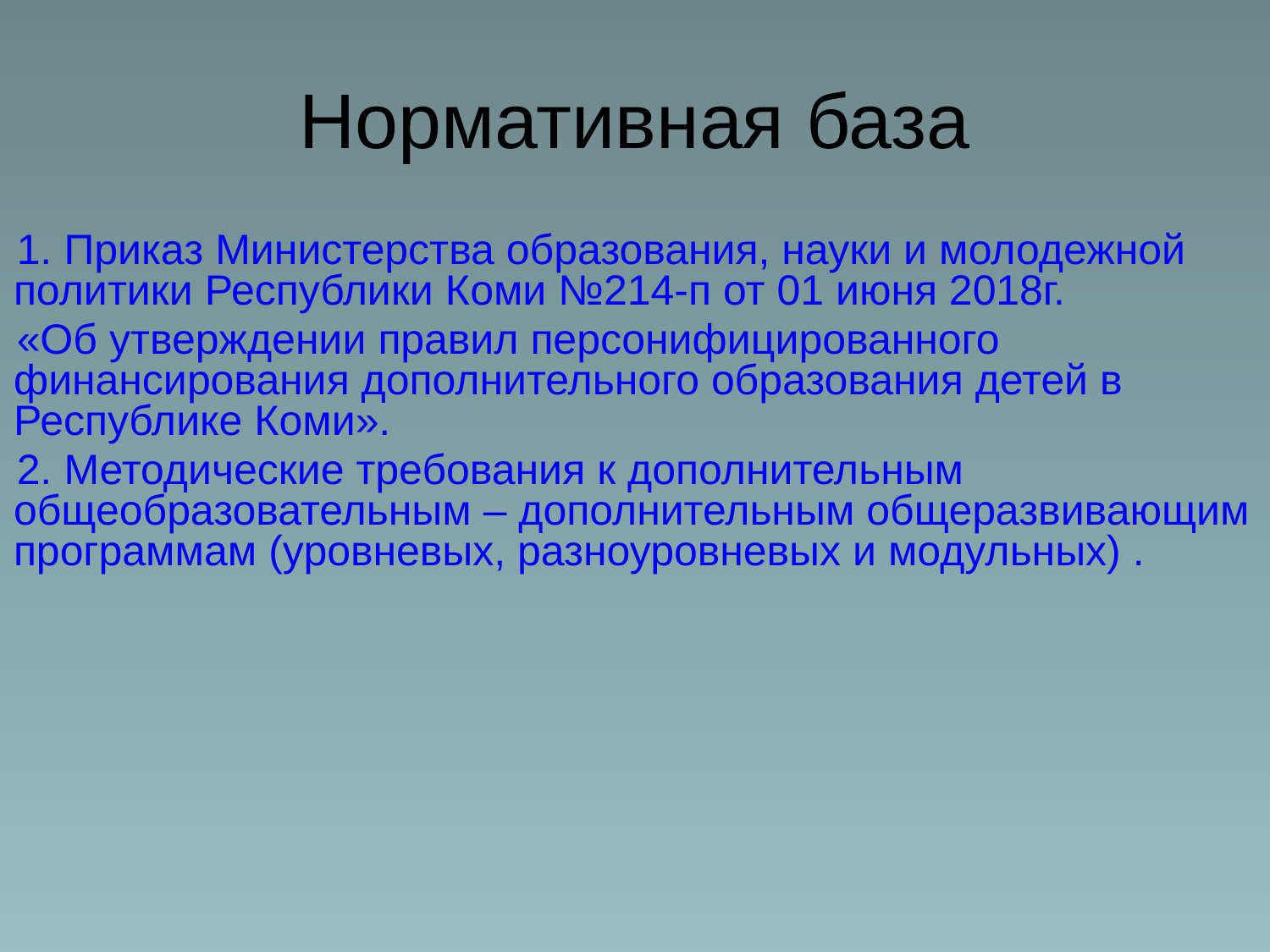

# Нормативная база

1. Приказ Министерства образования, науки и молодежной политики Республики Коми №214-п от 01 июня 2018г.
«Об утверждении правил персонифицированного финансирования дополнительного образования детей в Республике Коми».
2. Методические требования к дополнительным общеобразовательным – дополнительным общеразвивающим программам (уровневых, разноуровневых и модульных) .